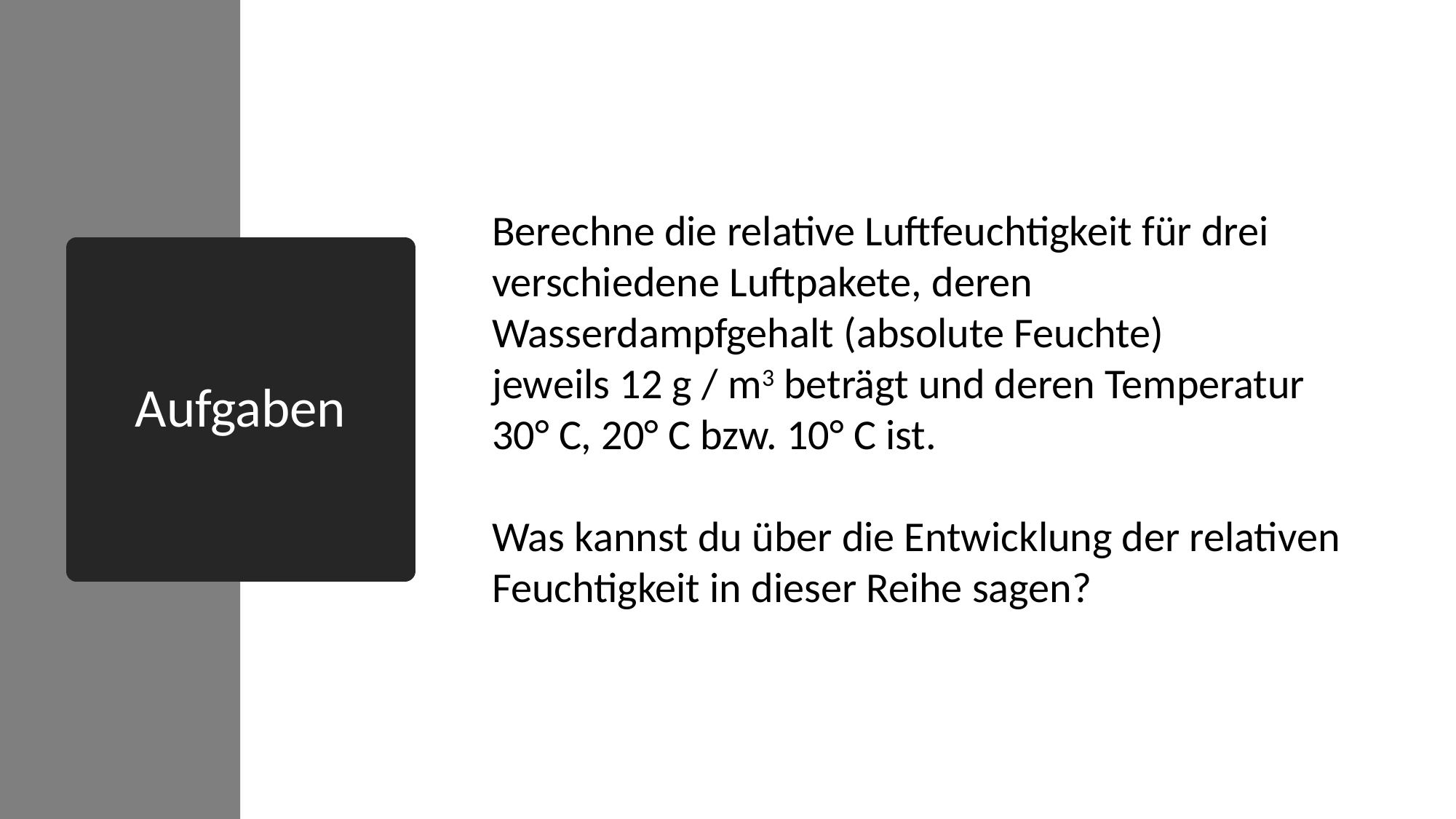

Berechne die relative Luftfeuchtigkeit für drei verschiedene Luftpakete, deren Wasserdampfgehalt (absolute Feuchte) jeweils 12 g / m3 beträgt und deren Temperatur 30° C, 20° C bzw. 10° C ist.
 
Was kannst du über die Entwicklung der relativen Feuchtigkeit in dieser Reihe sagen?
# Aufgaben